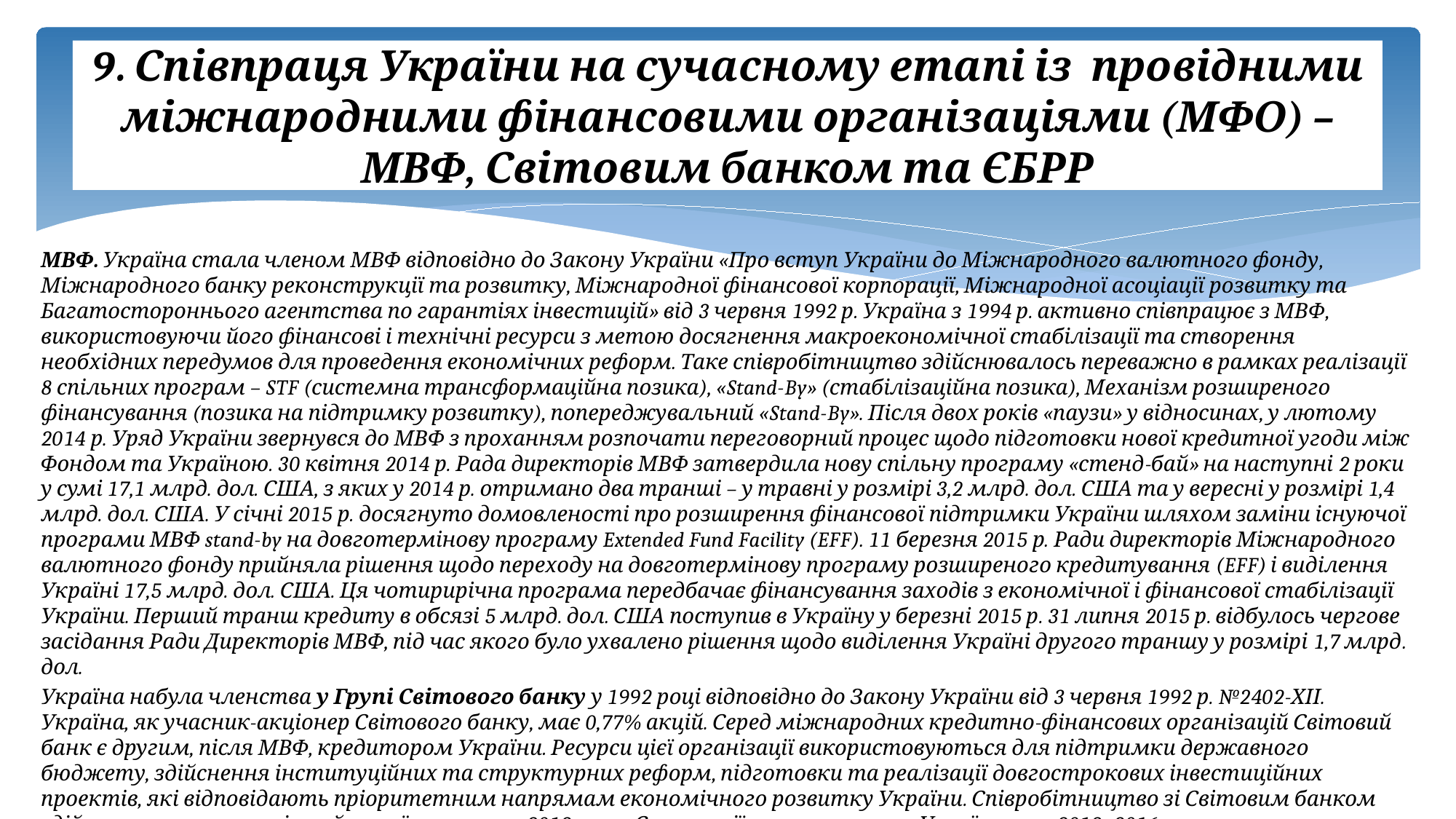

# 9. Співпраця України на сучасному етапі із  провідними міжнародними фінансовими організаціями (МФО) – МВФ, Світовим банком та ЄБРР
МВФ. Україна стала членом МВФ відповідно до Закону України «Про вступ України до Міжнародного валютного фонду, Міжнародного банку реконструкції та розвитку, Міжнародної фінансової корпорації, Міжнародної асоціації розвитку та Багатостороннього агентства по гарантіях інвестицій» від 3 червня 1992 р. Україна з 1994 р. активно співпрацює з МВФ, використовуючи його фінансові і технічні ресурси з метою досягнення макроекономічної стабілізації та створення необхідних передумов для проведення економічних реформ. Таке співробітництво здійснювалось переважно в рамках реалізації 8 спільних програм – STF (системна трансформаційна позика), «Stand-By» (стабілізаційна позика), Механізм розширеного фінансування (позика на підтримку розвитку), попереджувальний «Stand-By». Після двох років «паузи» у відносинах, у лютому 2014 р. Уряд України звернувся до МВФ з проханням розпочати переговорний процес щодо підготовки нової кредитної угоди між Фондом та Україною. 30 квітня 2014 р. Рада директорів МВФ затвердила нову спільну програму «стенд-бай» на наступні 2 роки у сумі 17,1 млрд. дол. США, з яких у 2014 р. отримано два транші – у травні у розмірі 3,2 млрд. дол. США та у вересні у розмірі 1,4 млрд. дол. США. У січні 2015 р. досягнуто домовленості про розширення фінансової підтримки України шляхом заміни існуючої програми МВФ stand-by на довготермінову програму Extended Fund Facility (EFF). 11 березня 2015 р. Ради директорів Міжнародного валютного фонду прийняла рішення щодо переходу на довготермінову програму розширеного кредитування (EFF) і виділення Україні 17,5 млрд. дол. США. Ця чотирирічна програма передбачає фінансування заходів з економічної і фінансової стабілізації України. Перший транш кредиту в обсязі 5 млрд. дол. США поступив в Україну у березні 2015 р. 31 липня 2015 р. відбулось чергове засідання Ради Директорів МВФ, під час якого було ухвалено рішення щодо виділення Україні другого траншу у розмірі 1,7 млрд. дол.
Україна набула членства у Групі Світового банку у 1992 році відповідно до Закону України від 3 червня 1992 р. №2402-ХІІ. Україна, як учасник-акціонер Світового банку, має 0,77% акцій. Серед міжнародних кредитно-фінансових організацій Світовий банк є другим, після МВФ, кредитором України. Ресурси цієї організації використовуються для підтримки державного бюджету, здійснення інституційних та структурних реформ, підготовки та реалізації довгострокових інвестиційних проектів, які відповідають пріоритетним напрямам економічного розвитку України. Співробітництво зі Світовим банком здійснюється на основі прийнятої у лютому 2012 року  Стратегії партнерства  з Україною на 2012 -2016 рр., яка  спрямована на допомогу Уряду у  реалізації програми економічних реформ та інтеграції з ЄС.